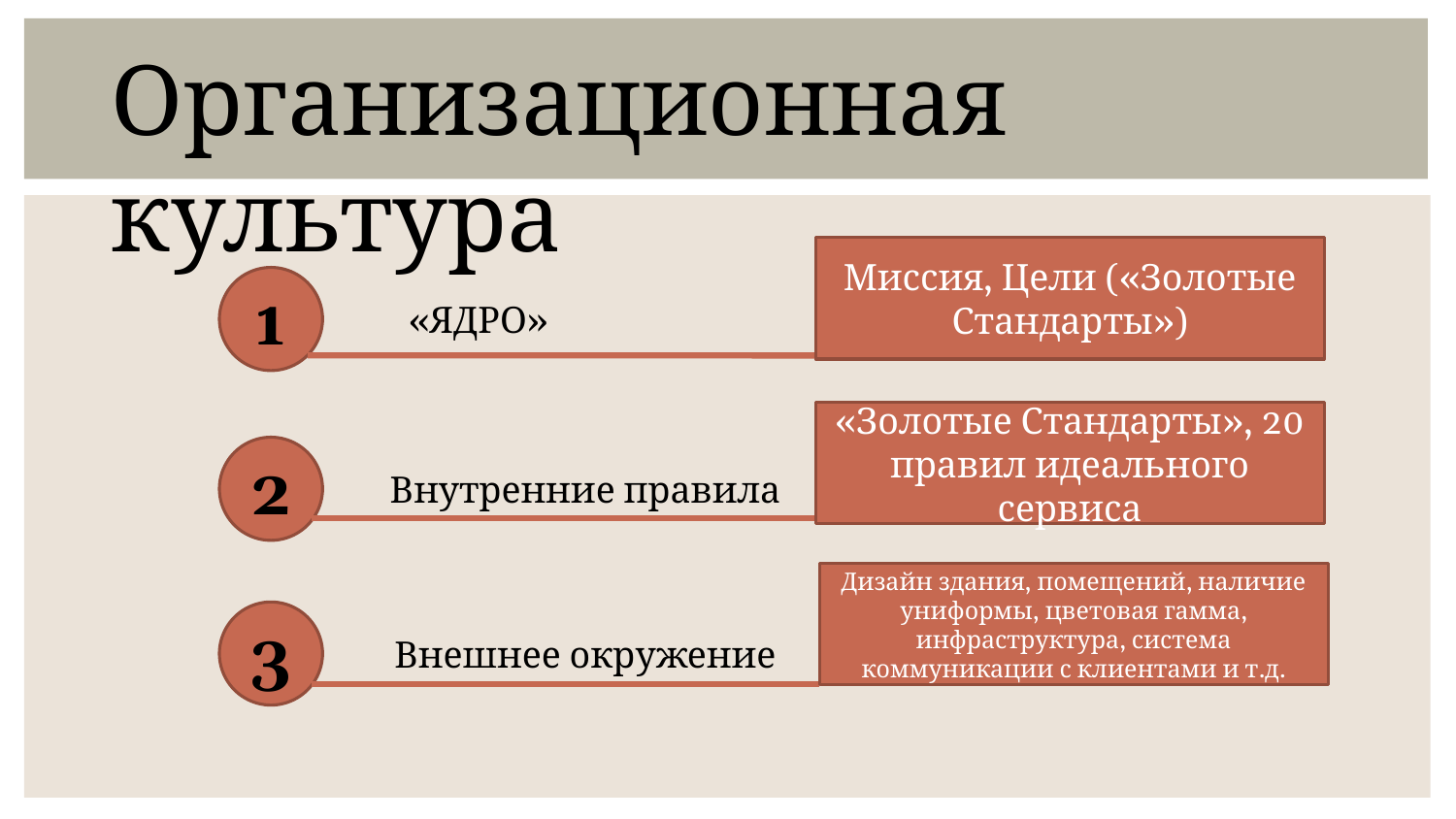

Организационная культура
Миссия, Цели («Золотые Стандарты»)
1
«ЯДРО»
«Золотые Стандарты», 20 правил идеального сервиса
2
Внутренние правила
Дизайн здания, помещений, наличие униформы, цветовая гамма, инфраструктура, система коммуникации с клиентами и т.д.
3
Внешнее окружение